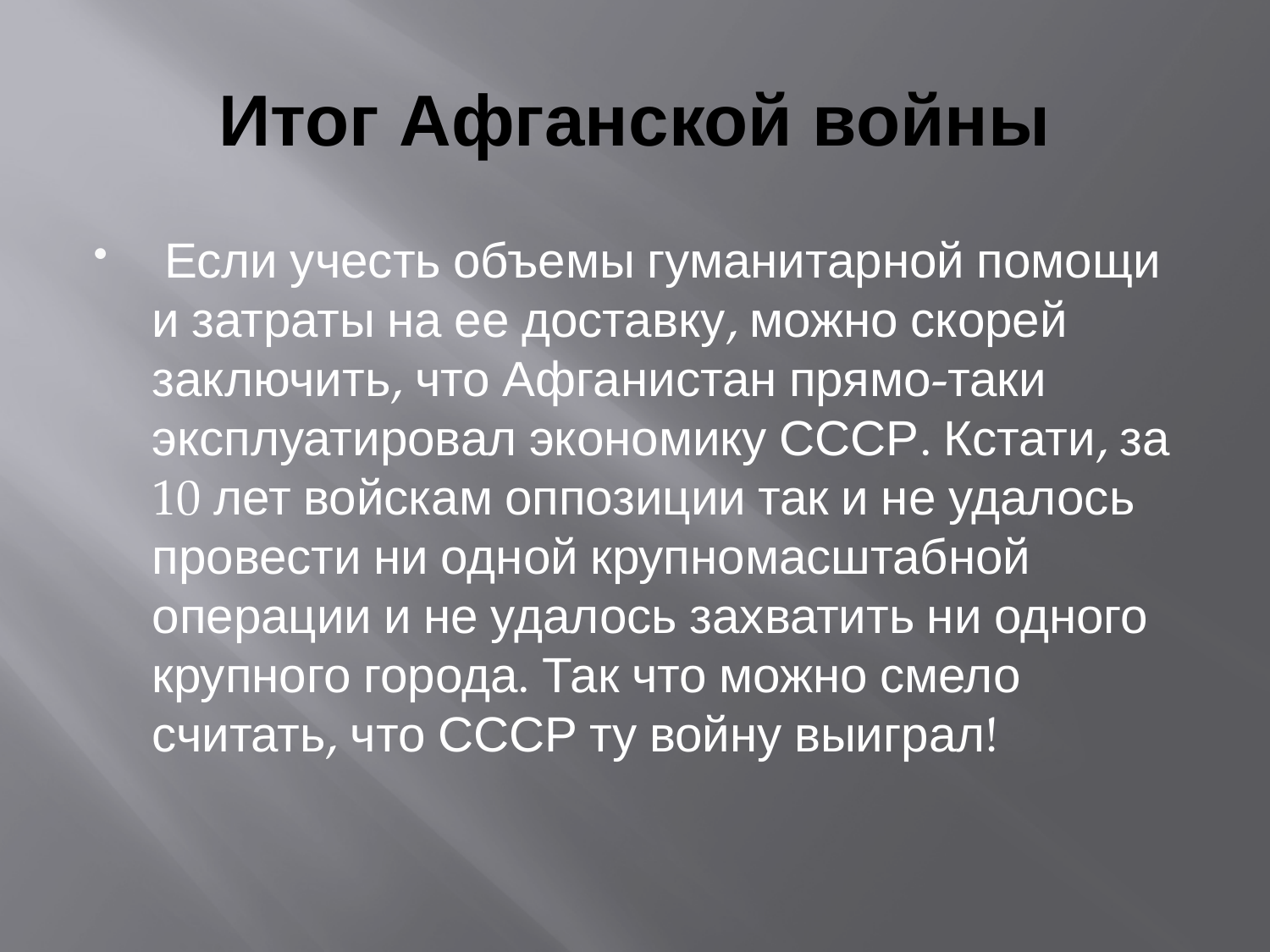

# Итог Афганской войны
 Если учесть объемы гуманитарной помощи и затраты на ее доставку, можно скорей заключить, что Афганистан прямо-таки эксплуатировал экономику СССР. Кстати, за 10 лет войскам оппозиции так и не удалось провести ни одной крупномасштабной операции и не удалось захватить ни одного крупного города. Так что можно смело считать, что СССР ту войну выиграл!